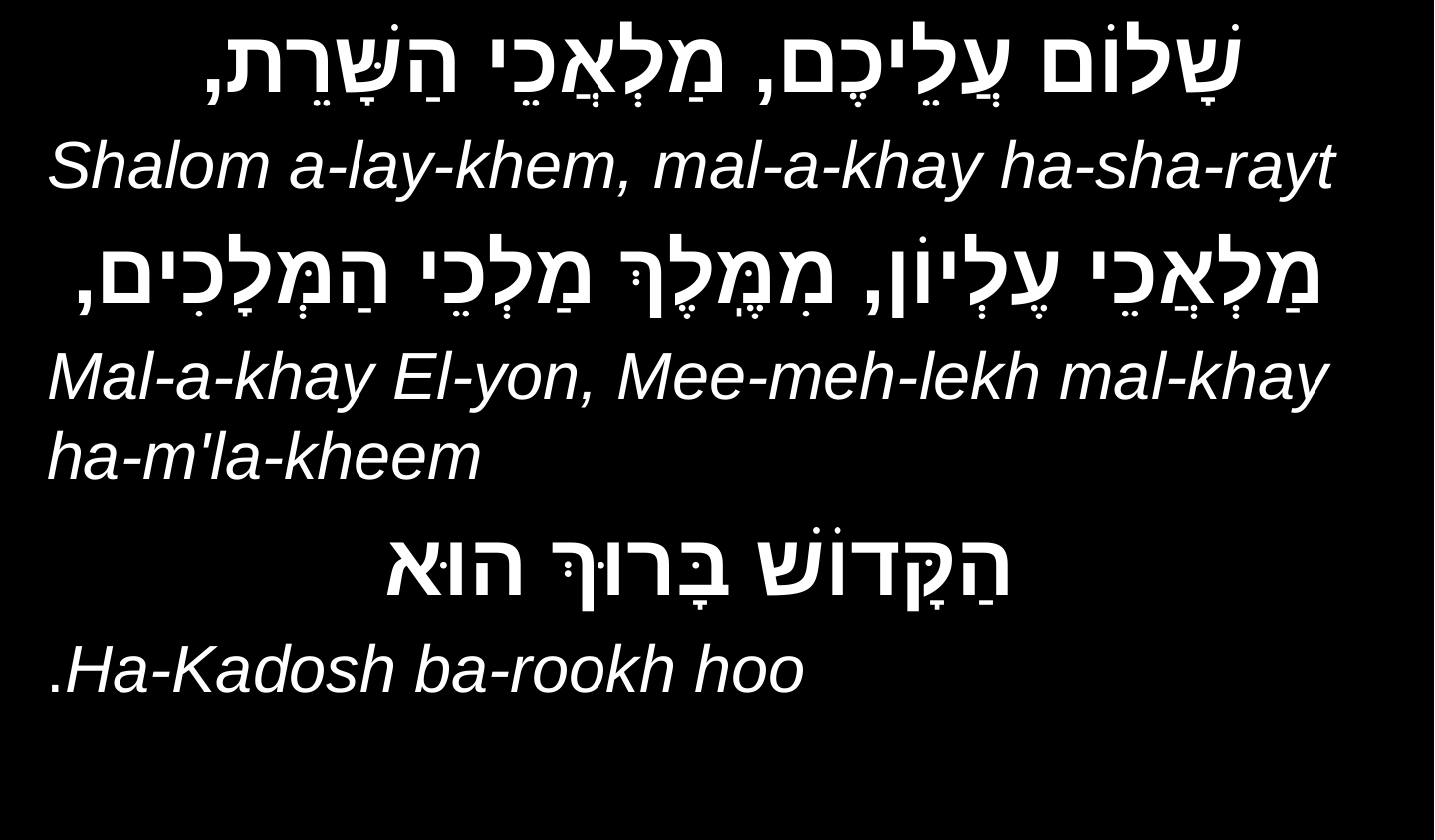

שָׁלוֹם עֲלֵיכֶם, מַלְאֲכֵי הַשָּׁרֵת,
Shalom a-lay-khem, mal-a-khay ha-sha-rayt
 מַלְאֲכֵי עֶלְיוֹן, מִמֶּֽלֶךְ מַלְכֵי הַמְּלָכִים,
Mal-a-khay El-yon, Mee-meh-lekh mal-khay ha-m'la-kheem
 הַקָּדוֹשׁ בָּרוּךְ הוּא
Ha-Kadosh ba-rookh hoo.